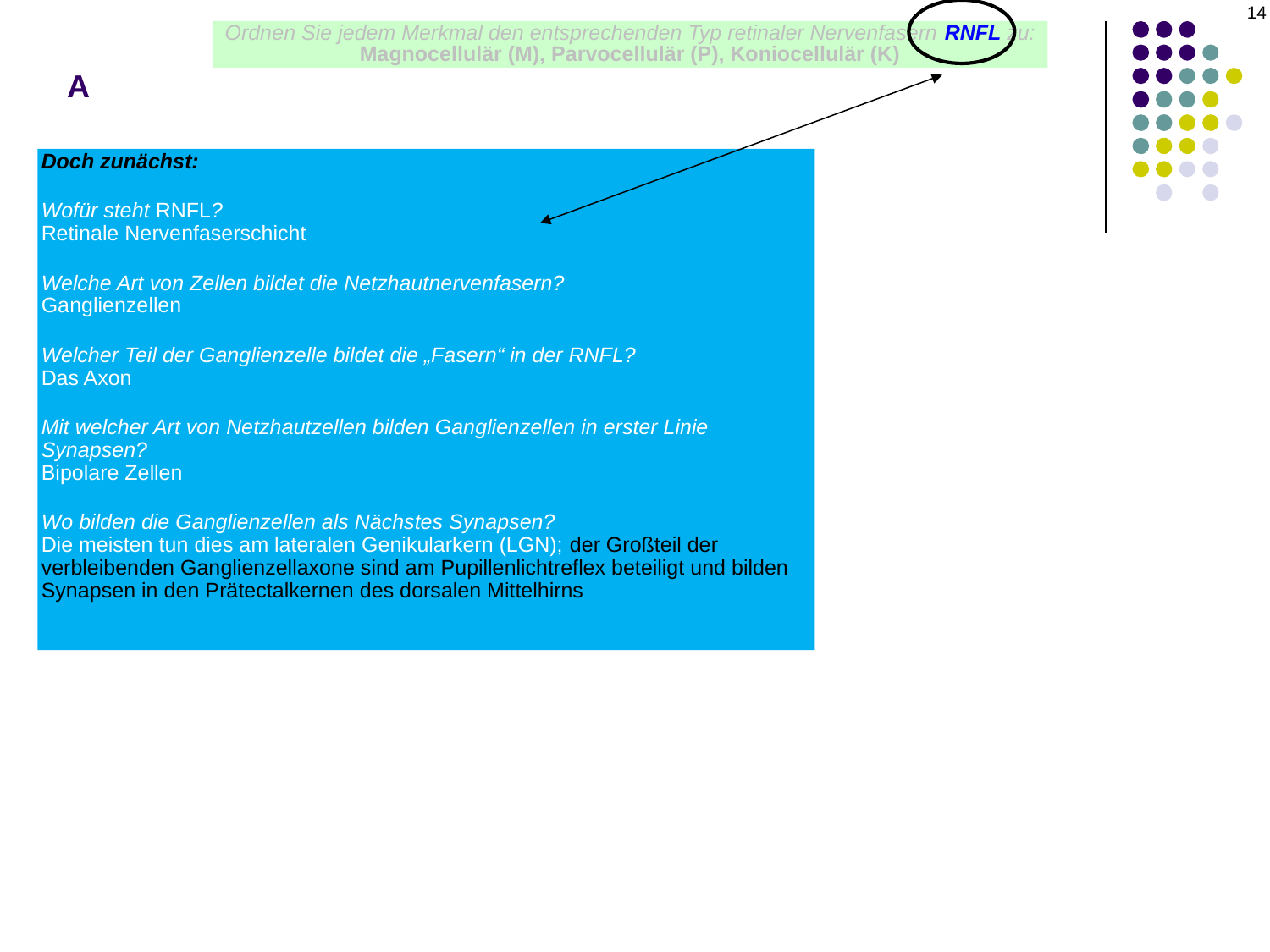

14
# A
Ordnen Sie jedem Merkmal den entsprechenden Typ retinaler Nervenfasern RNFL zu:
Magnocellulär (M), Parvocellulär (P), Koniocellulär (K)
Doch zunächst:

Wofür steht RNFL?
Retinale Nervenfaserschicht

Welche Art von Zellen bildet die Netzhautnervenfasern?
Ganglienzellen

Welcher Teil der Ganglienzelle bildet die „Fasern“ in der RNFL?
Das Axon

Mit welcher Art von Netzhautzellen bilden Ganglienzellen in erster Linie Synapsen?
Bipolare Zellen

Wo bilden die Ganglienzellen als Nächstes Synapsen?
Die meisten tun dies am lateralen Genikularkern (LGN); der Großteil der verbleibenden Ganglienzellaxone sind am Pupillenlichtreflex beteiligt und bilden Synapsen in den Prätectalkernen des dorsalen Mittelhirns die verbleibenden wenigen sind an zirkadianen Rhythmen beteiligt und bilden Synapsen im Hypothalamus